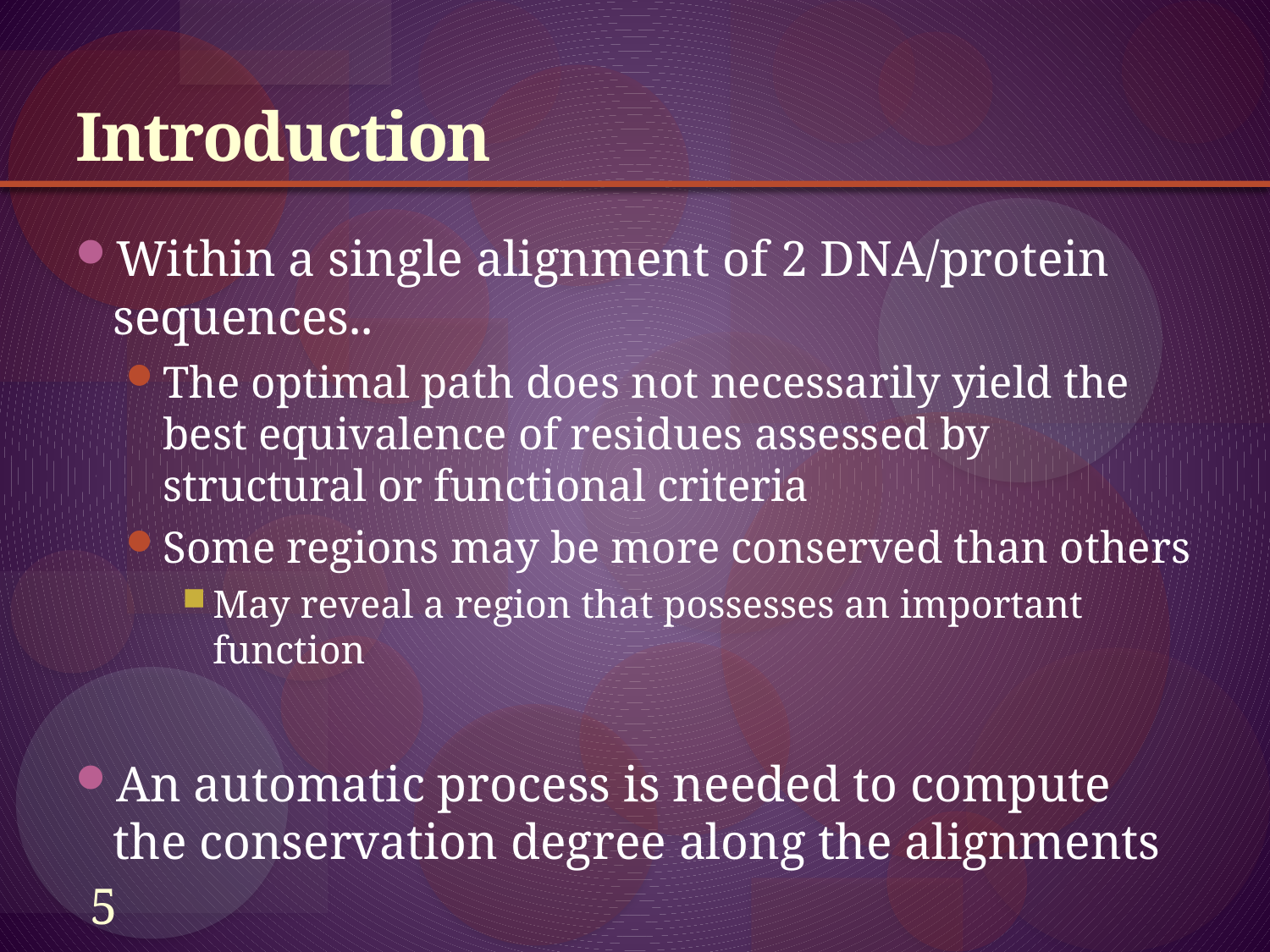

# Introduction
Within a single alignment of 2 DNA/protein sequences..
The optimal path does not necessarily yield the best equivalence of residues assessed by structural or functional criteria
Some regions may be more conserved than others
May reveal a region that possesses an important function

An automatic process is needed to compute the conservation degree along the alignments
5